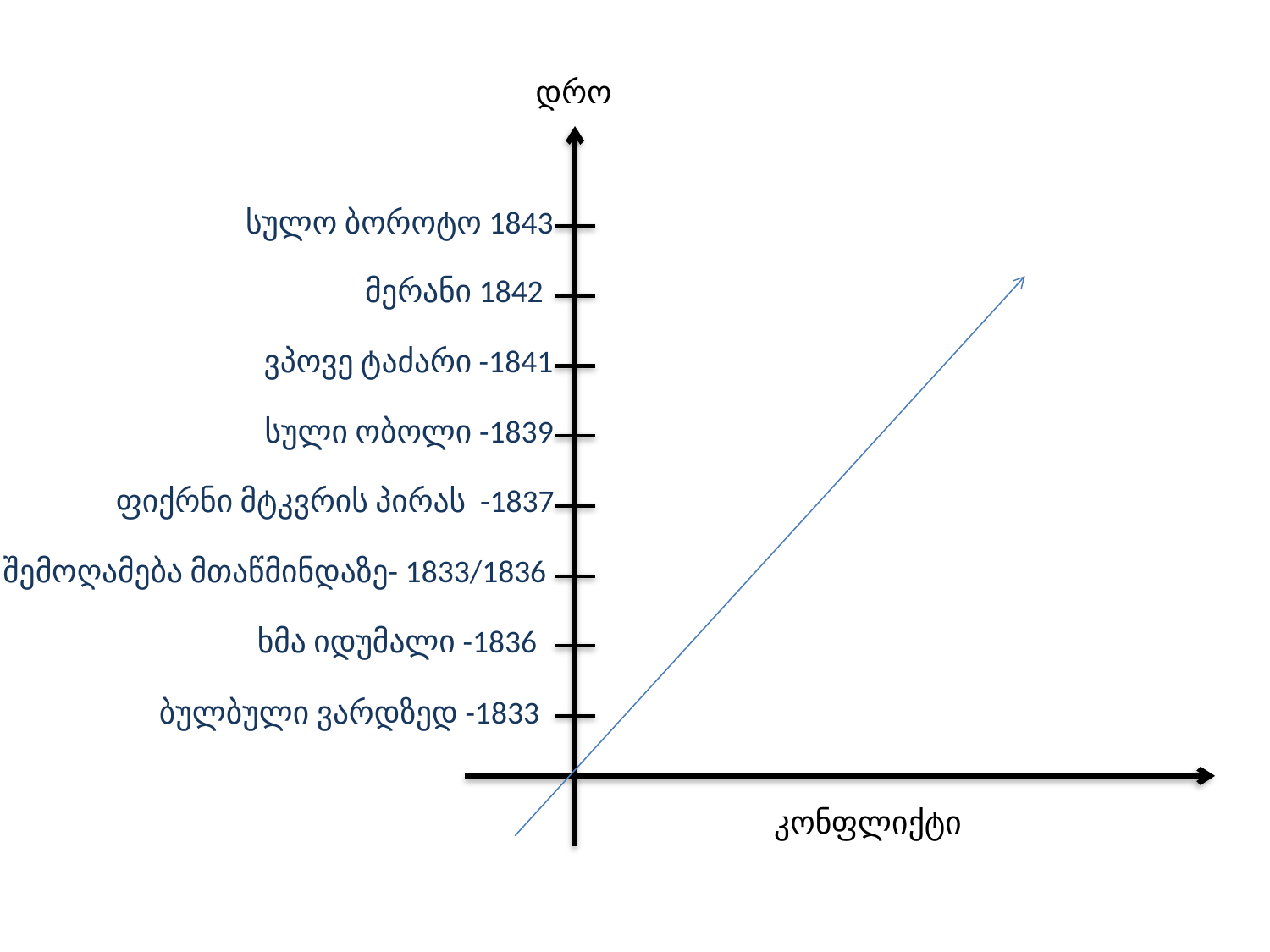

დრო
სულო ბოროტო 1843
მერანი 1842
ვპოვე ტაძარი -1841
 სული ობოლი -1839
ფიქრნი მტკვრის პირას  -1837
შემოღამება მთაწმინდაზე- 1833/1836
ხმა იდუმალი -1836

ბულბული ვარდზედ -1833

კონფლიქტი